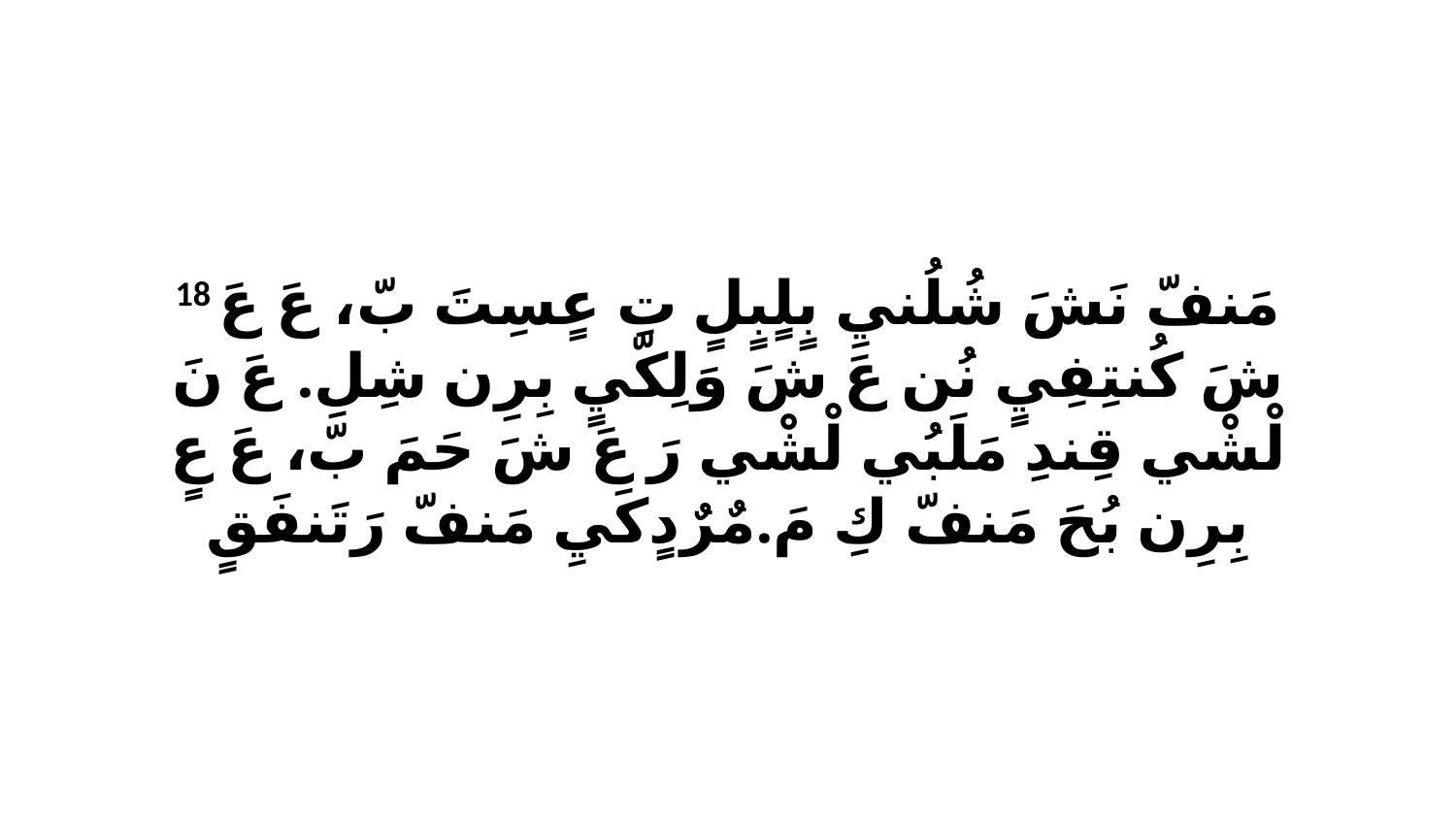

18 مَنفّ نَشَ شُلُنيِ بٍلٍبٍلٍ تِ عٍسِتَ بّ، عَ عَ شَ كُنتِفِيٍ نُن عَ شَ وَلِكّيٍ بِرِن شِلِ. عَ نَ لْشْي قِندِ مَلَبُي لْشْي رَ عَ شَ حَمَ بّ، عَ عٍ بِرِن بُحَ مَنفّ كِ مَ.مٌرٌدٍكَيِ مَنفّ رَتَنفَقٍ